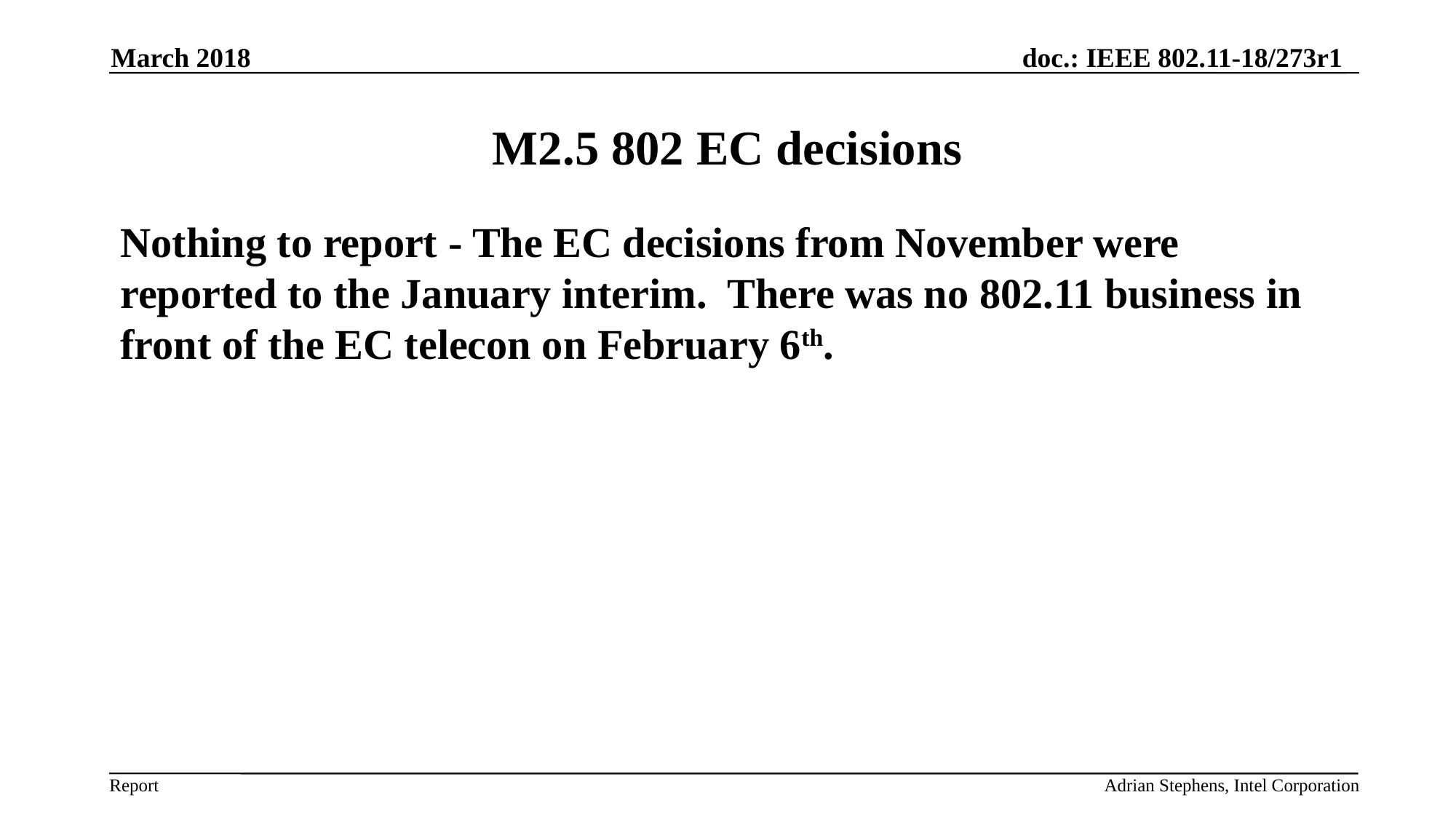

March 2018
# M2.5 802 EC decisions
Nothing to report - The EC decisions from November were reported to the January interim.  There was no 802.11 business in front of the EC telecon on February 6th.
Adrian Stephens, Intel Corporation